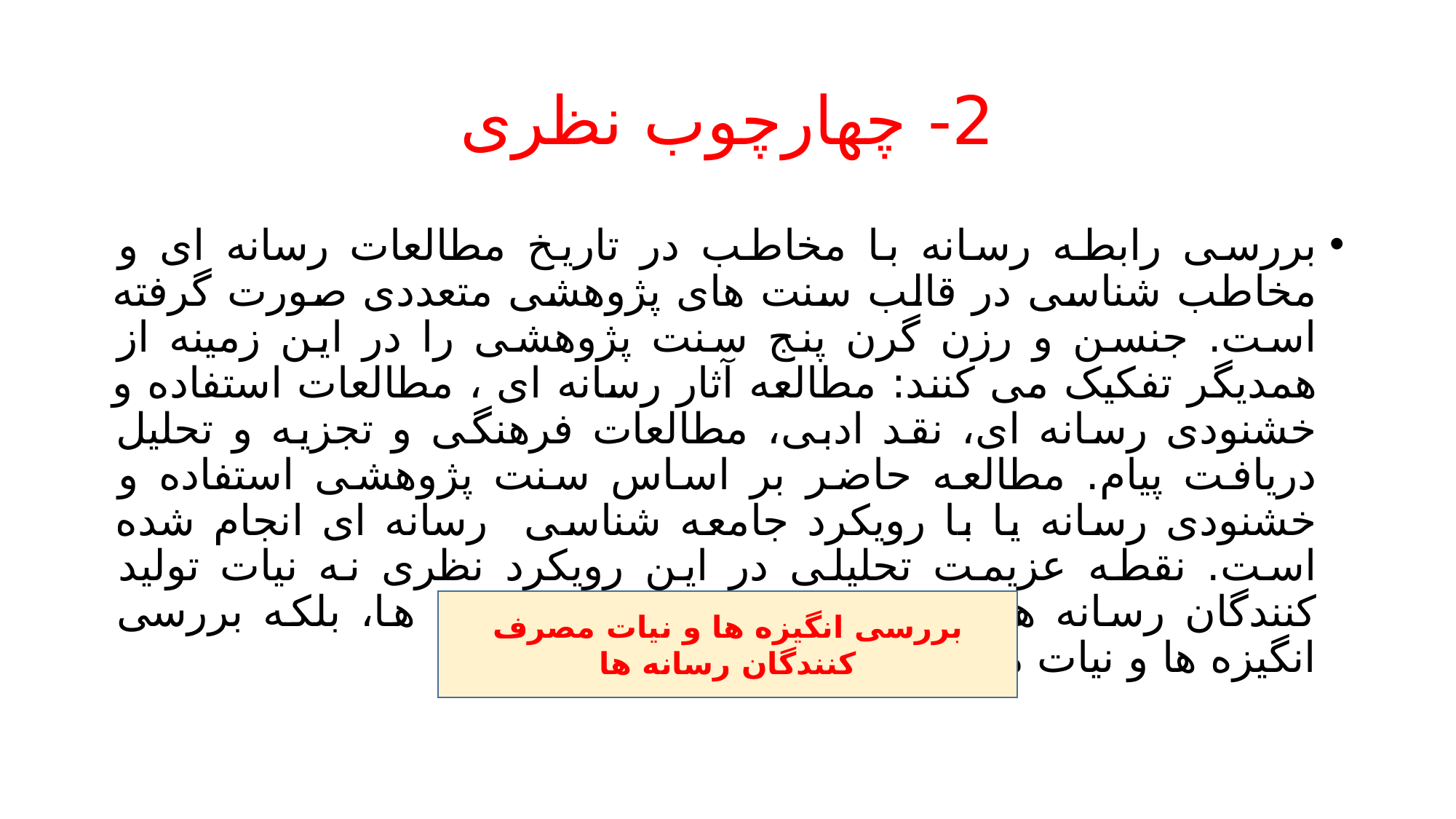

# 2- چهارچوب نظری
بررسی رابطه رسانه با مخاطب در تاریخ مطالعات رسانه ای و مخاطب شناسی در قالب سنت های پژوهشی متعددی صورت گرفته است. جنسن و رزن گرن پنج سنت پژوهشی را در این زمینه از همدیگر تفکیک می کنند: مطالعه آثار رسانه ای ، مطالعات استفاده و خشنودی رسانه ای، نقد ادبی، مطالعات فرهنگی و تجزیه و تحلیل دریافت پیام. مطالعه حاضر بر اساس سنت پژوهشی استفاده و خشنودی رسانه یا با رویکرد جامعه شناسی  رسانه ای انجام شده است. نقطه عزیمت تحلیلی در این رویکرد نظری نه نیات تولید کنندگان رسانه هاست و نه ساختار متون رسانه ها، بلکه بررسی انگیزه ها و نیات مصرف کنندگان رسانه ها است.
بررسی انگیزه ها و نیات مصرف کنندگان رسانه ها